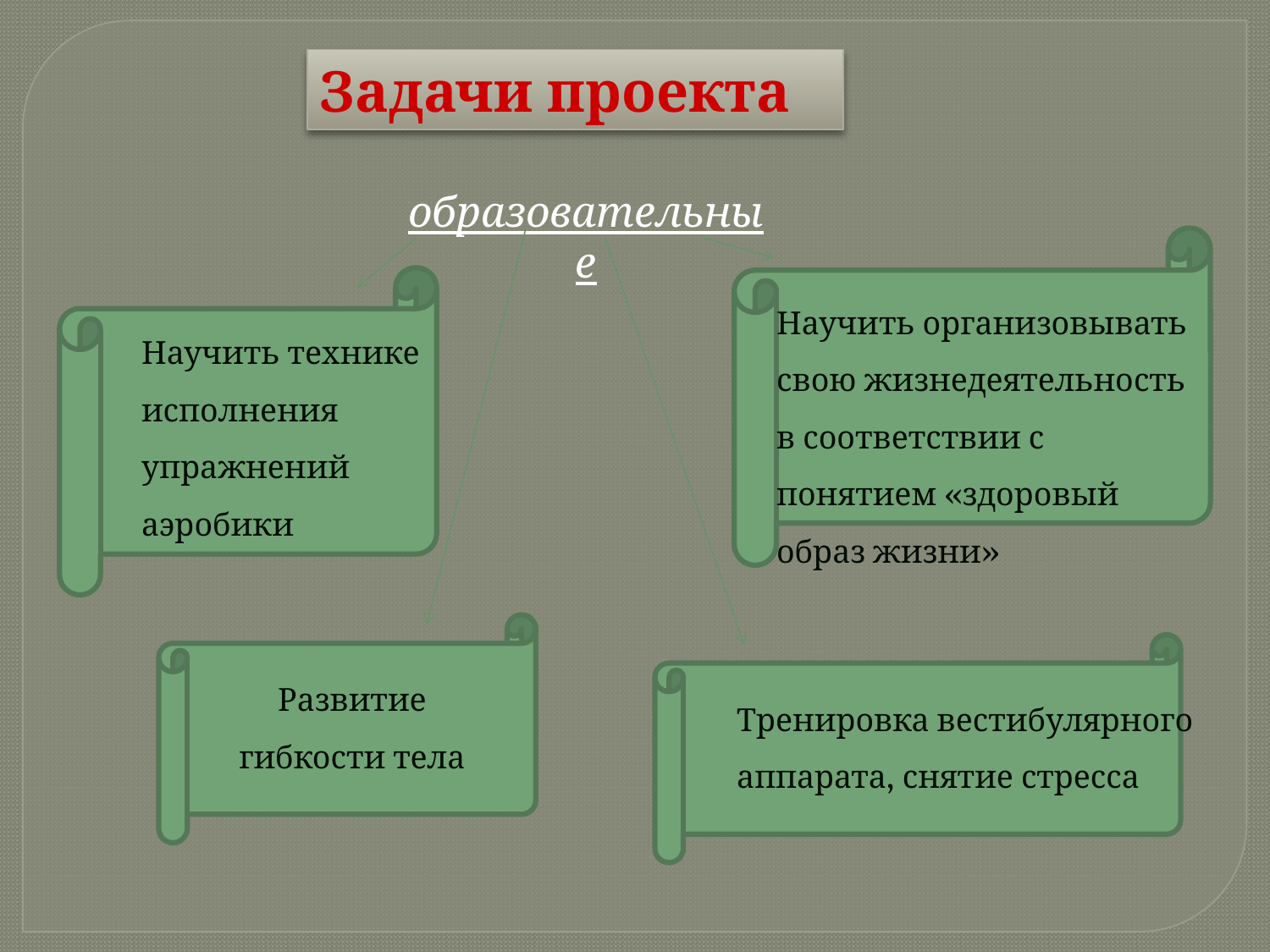

Задачи проекта
образовательные

Научить организовывать свою жизнедеятельность в соответствии с понятием «здоровый образ жизни»
Научить технике исполнения упражнений аэробики

Развитие гибкости тела
Тренировка вестибулярного аппарата, снятие стресса